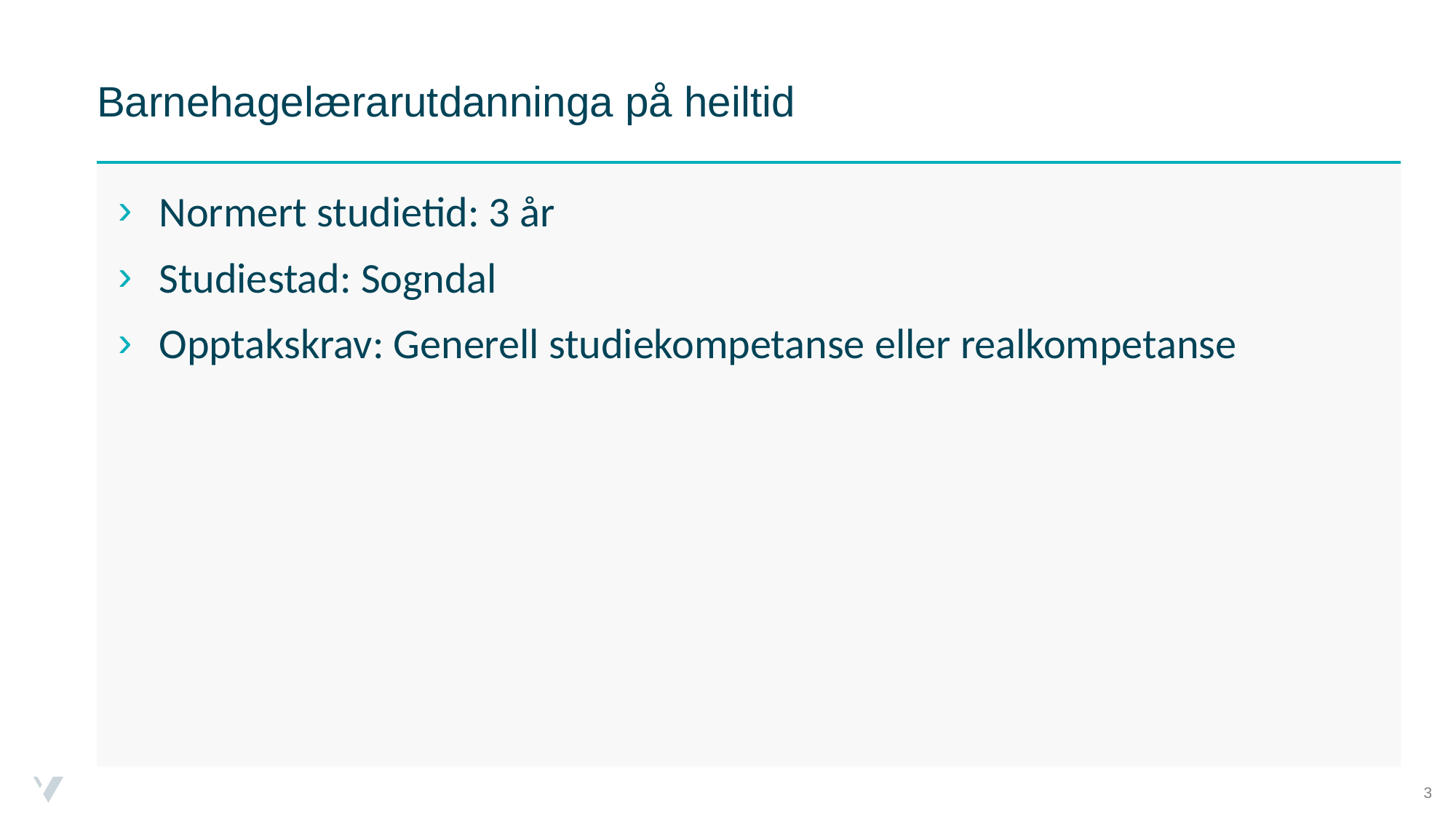

# Barnehagelærarutdanninga på heiltid
Normert studietid: 3 år
Studiestad: Sogndal
Opptakskrav: Generell studiekompetanse eller realkompetanse

3